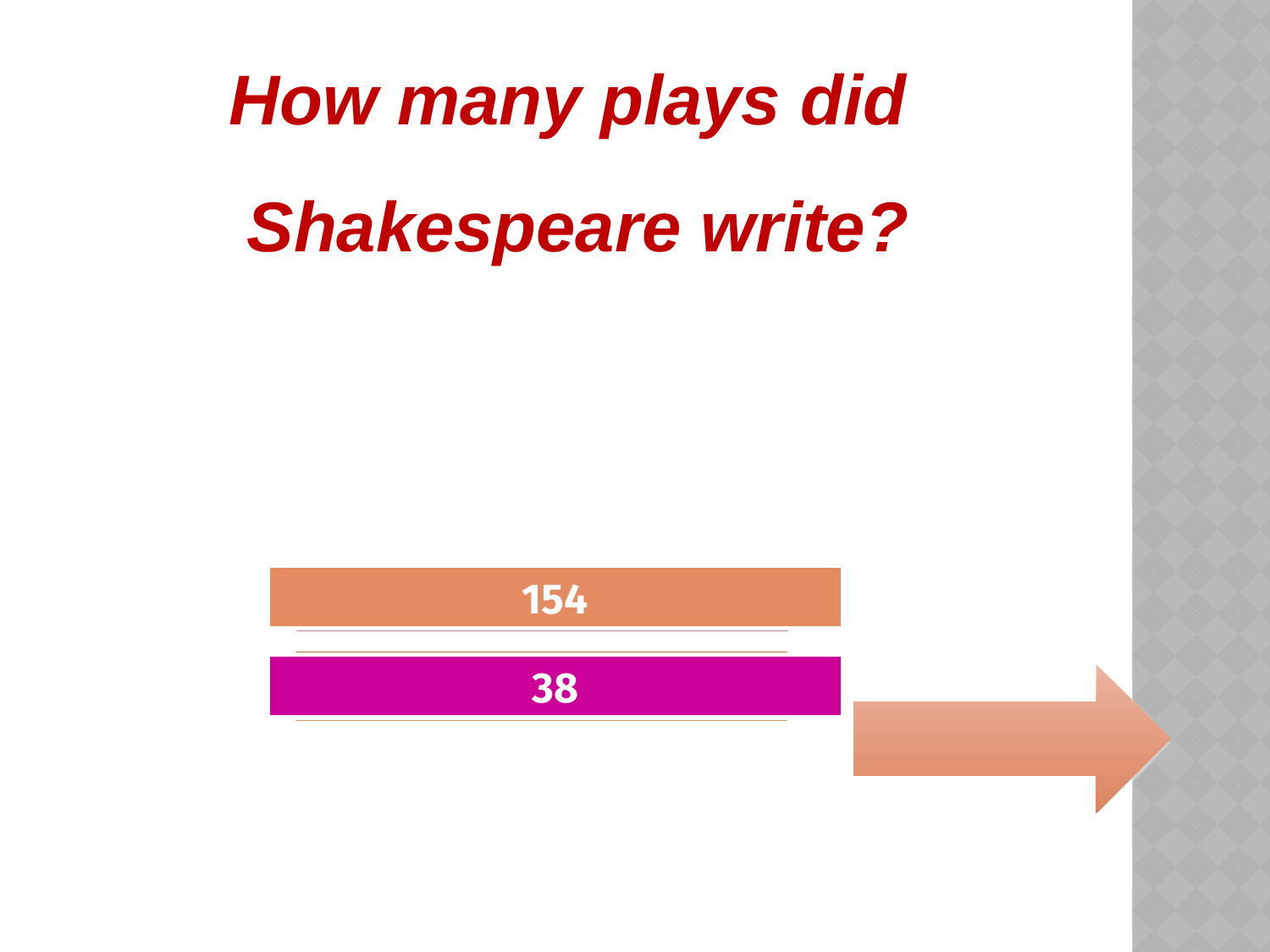

How many plays did
Shakespeare write?
154
Try Again
38
Great Job!